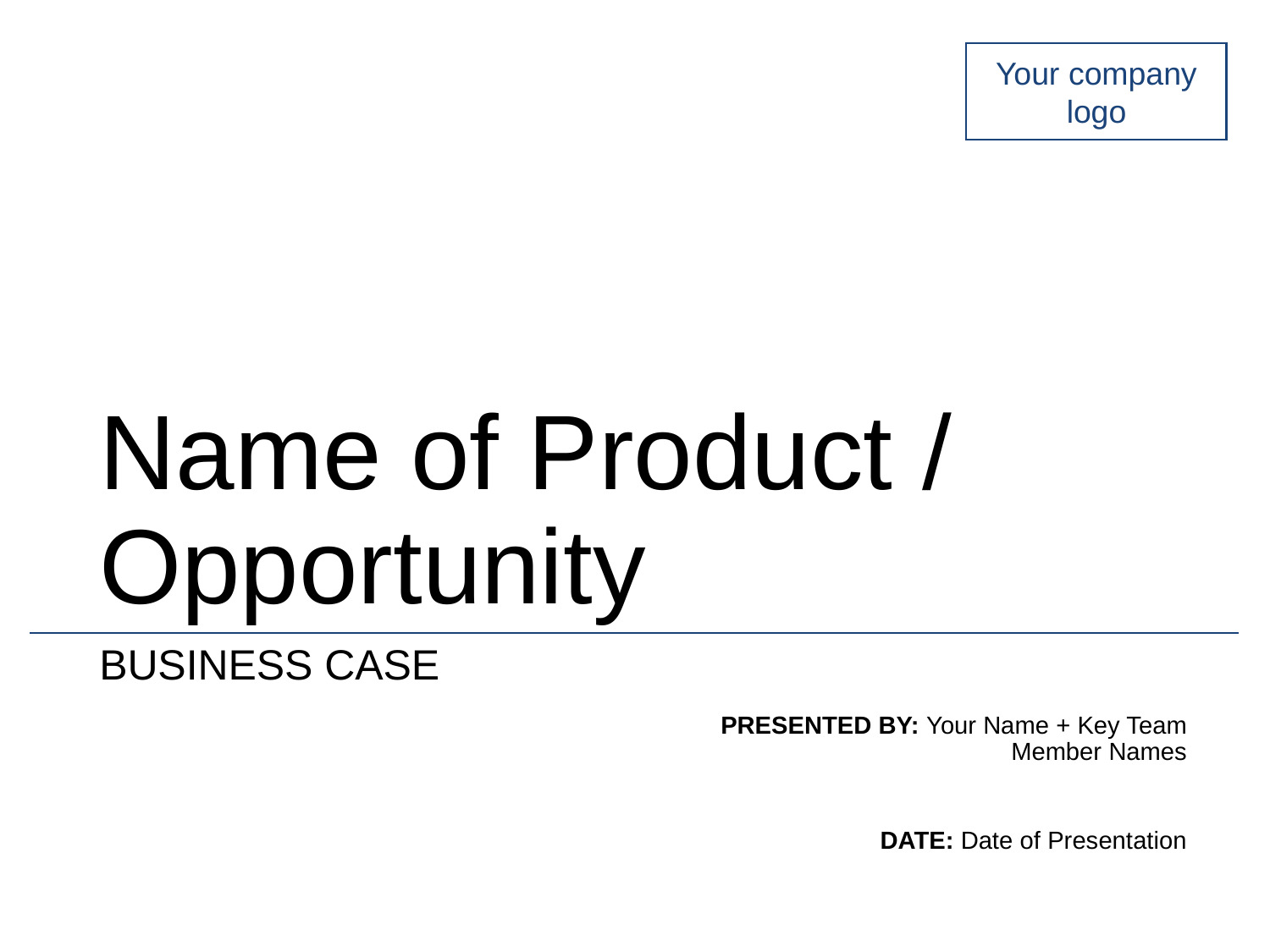

Your company logo
# Name of Product / Opportunity
BUSINESS CASE
PRESENTED BY: Your Name + Key Team Member Names

DATE: Date of Presentation